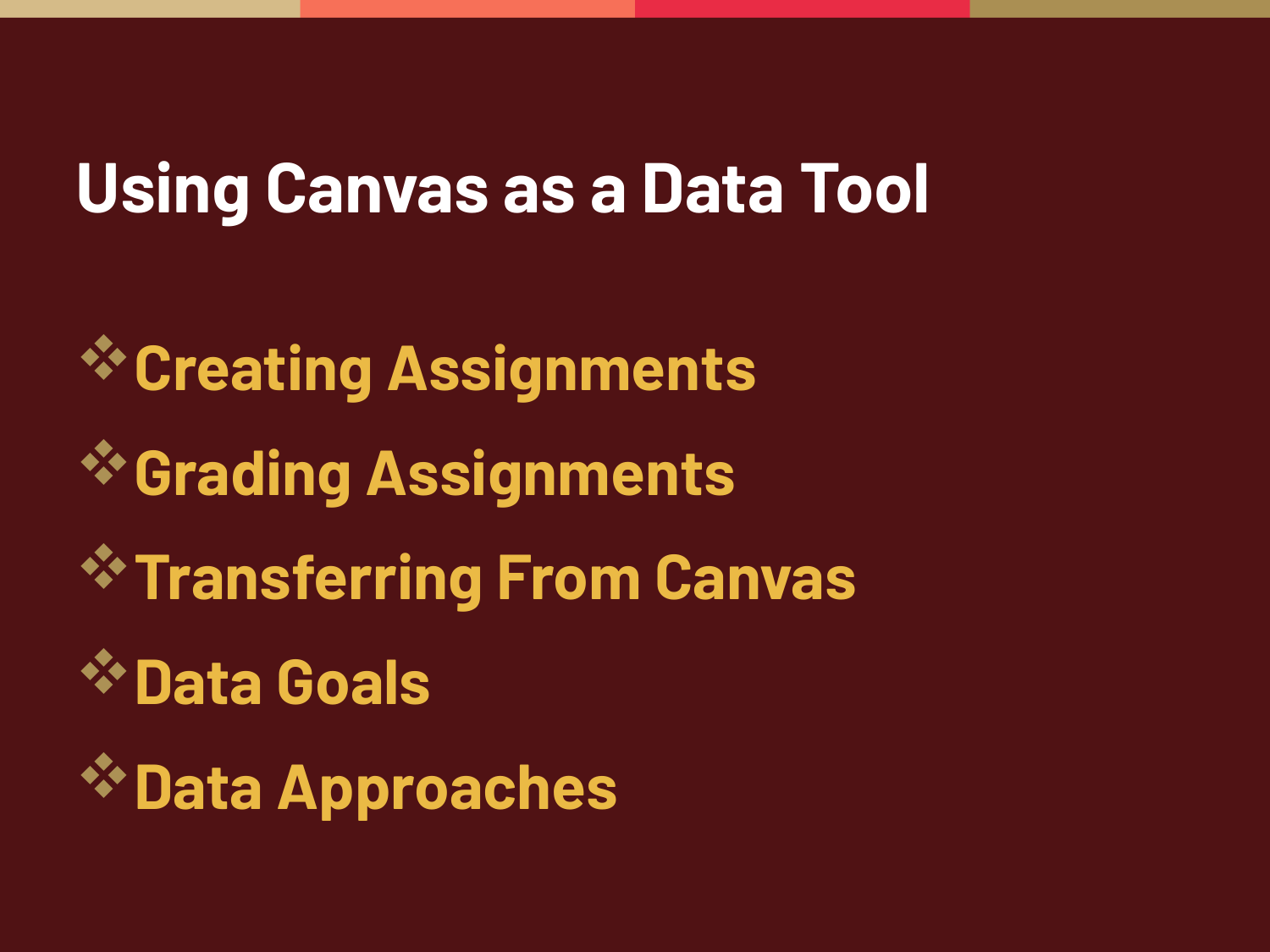

# Using Canvas as a Data Tool
Creating Assignments
Grading Assignments
Transferring From Canvas
Data Goals
Data Approaches